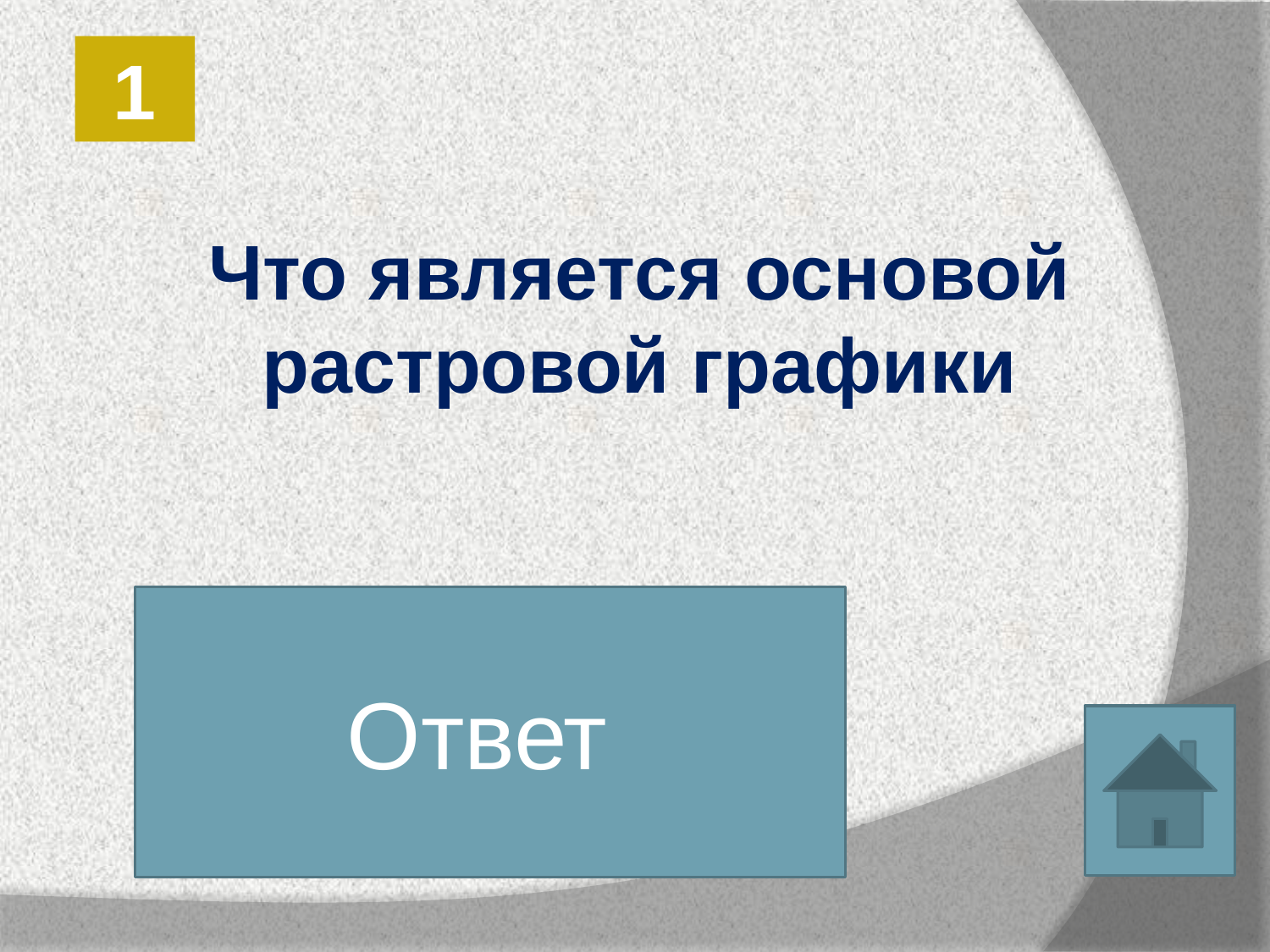

1
Что является основой растровой графики
Ответ
Пиксель
(Точка)